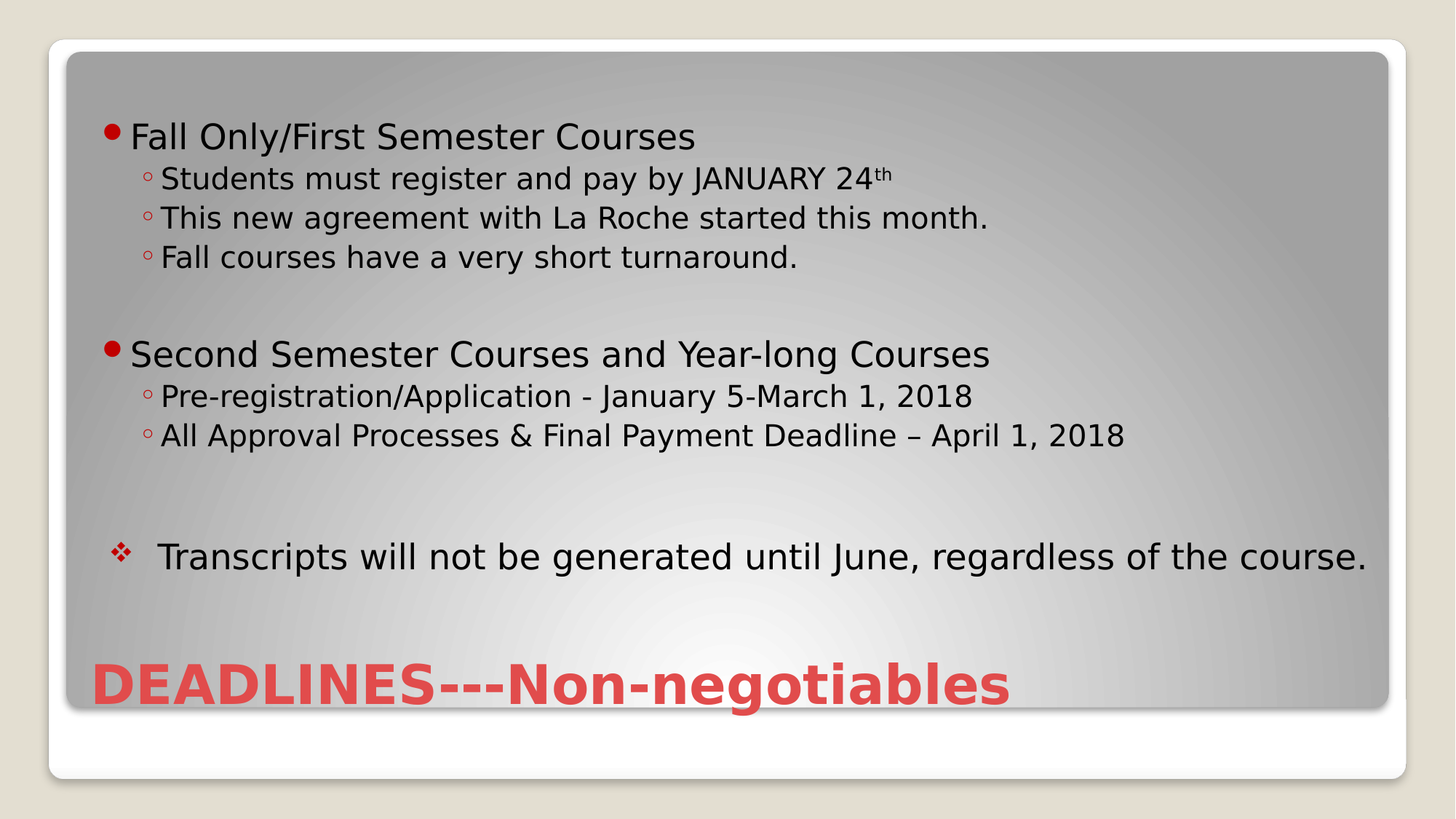

Fall Only/First Semester Courses
Students must register and pay by JANUARY 24th
This new agreement with La Roche started this month.
Fall courses have a very short turnaround.

Second Semester Courses and Year-long Courses
Pre-registration/Application - January 5-March 1, 2018
All Approval Processes & Final Payment Deadline – April 1, 2018

Transcripts will not be generated until June, regardless of the course.

# DEADLINES---Non-negotiables